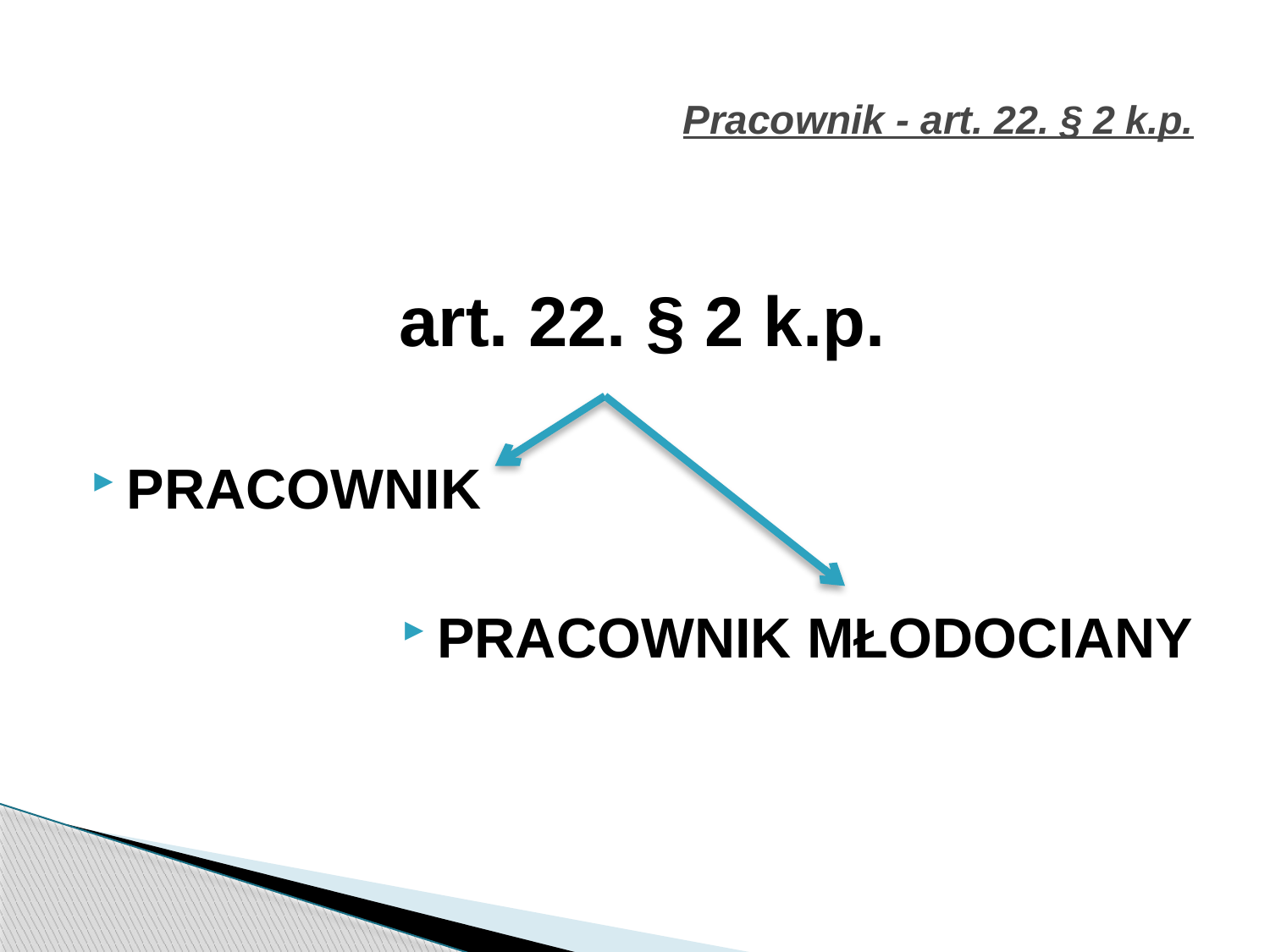

# Pracownik - art. 22. § 2 k.p.

art. 22. § 2 k.p.
PRACOWNIK

PRACOWNIK MŁODOCIANY